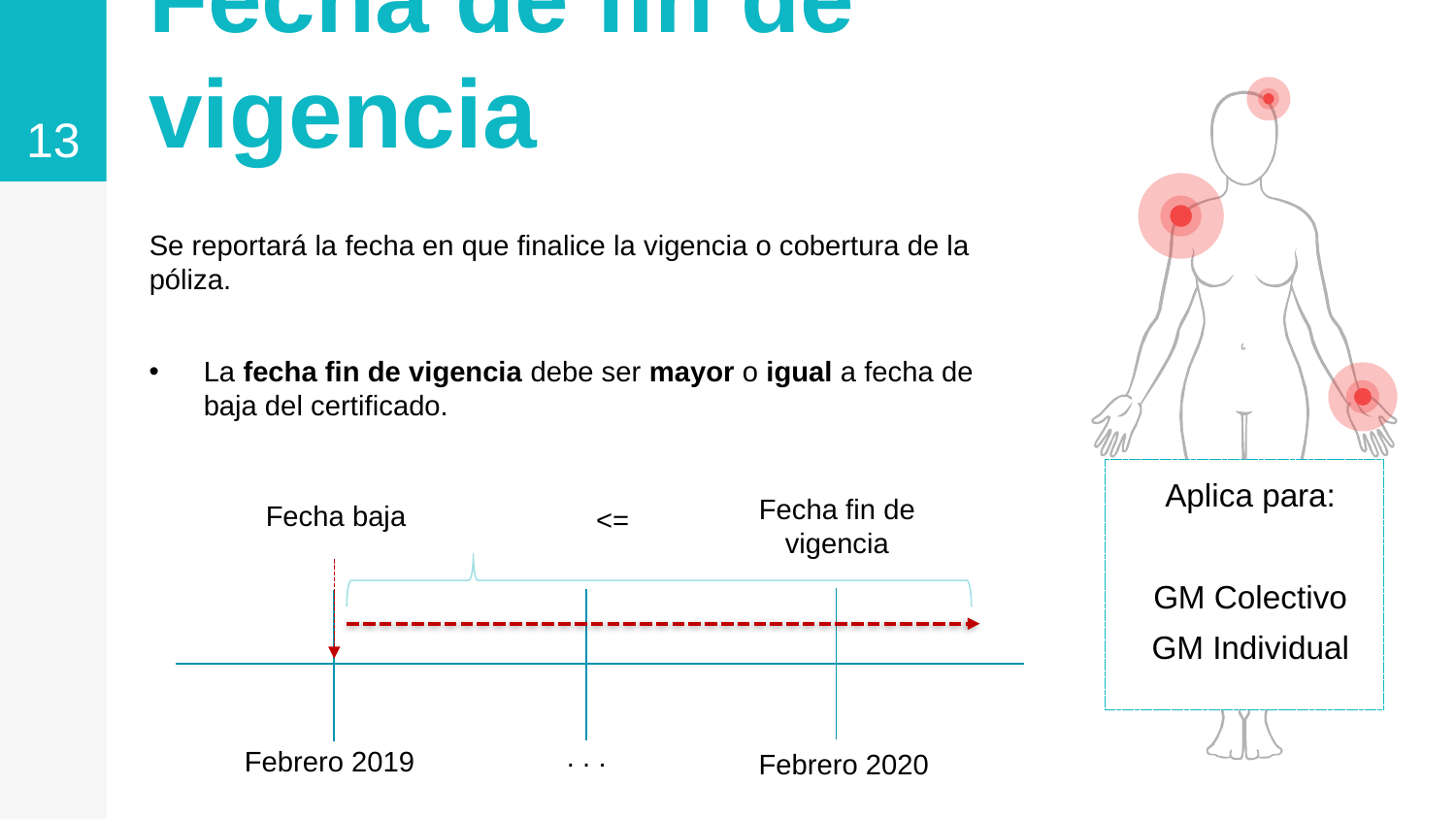

13
Fecha de fin de vigencia

Se reportará la fecha en que finalice la vigencia o cobertura de la póliza.

La fecha fin de vigencia debe ser mayor o igual a fecha de baja del certificado.

Aplica para:

GM Colectivo
GM Individual
Fecha fin de vigencia
Fecha baja
<=
. . .
Febrero 2019
Febrero 2020